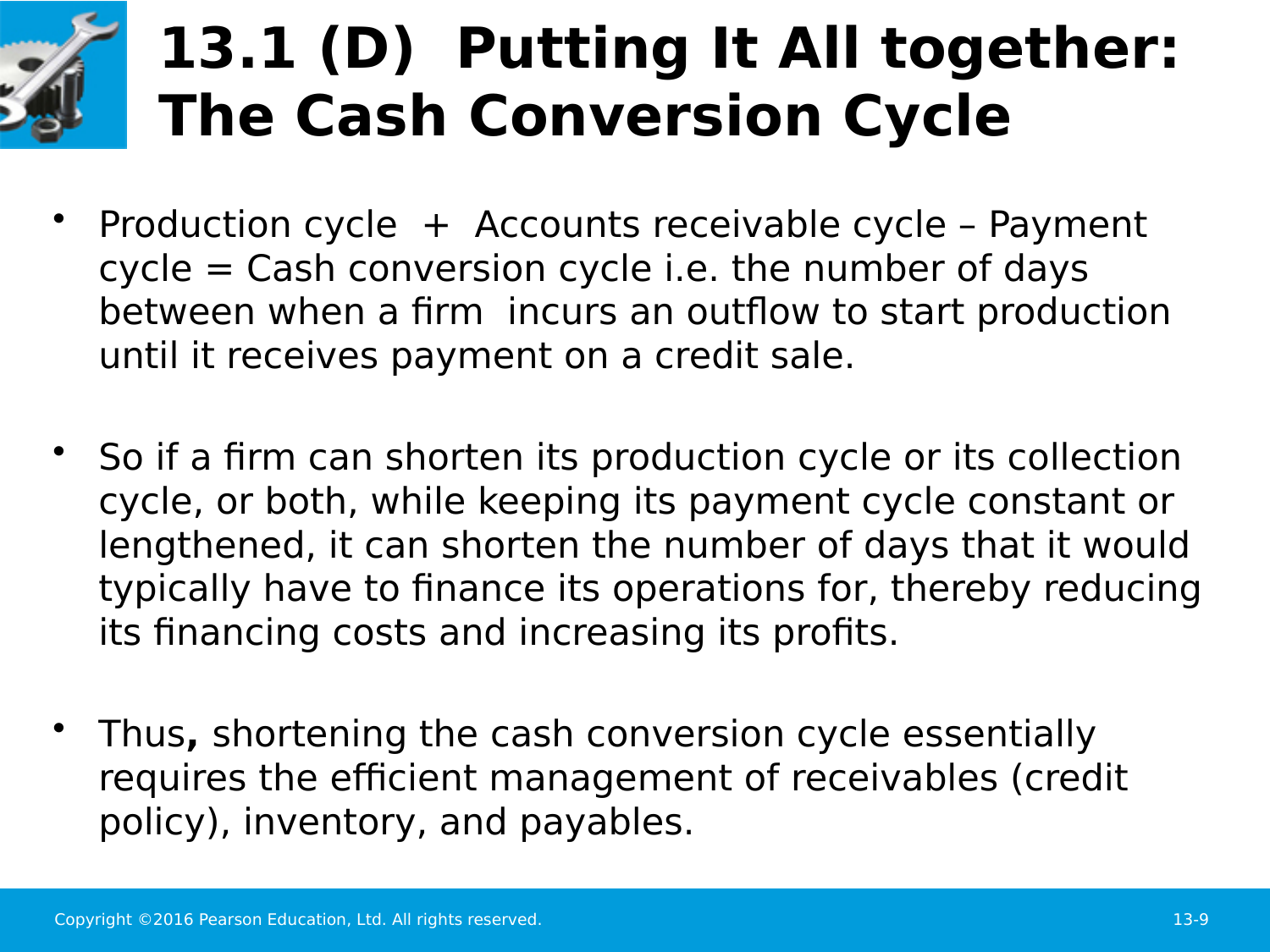

# 13.1 (D)  Putting It All together: The Cash Conversion Cycle
Production cycle  +  Accounts receivable cycle – Payment cycle = Cash conversion cycle i.e. the number of days between when a firm  incurs an outflow to start production until it receives payment on a credit sale.

So if a firm can shorten its production cycle or its collection cycle, or both, while keeping its payment cycle constant or lengthened, it can shorten the number of days that it would typically have to finance its operations for, thereby reducing its financing costs and increasing its profits.

Thus, shortening the cash conversion cycle essentially requires the efficient management of receivables (credit policy), inventory, and payables.